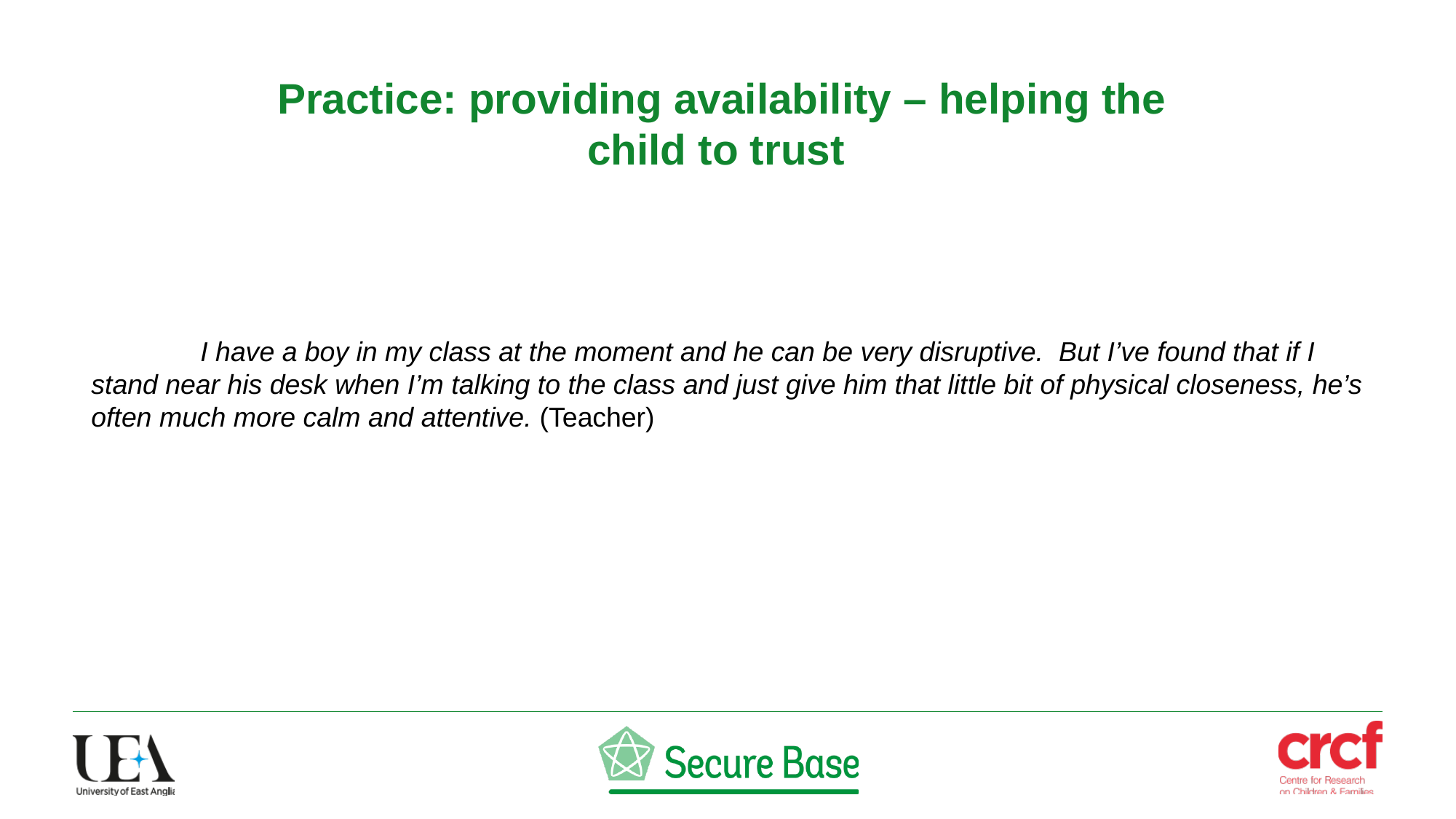

Practice: providing availability – helping the child to trust

	I have a boy in my class at the moment and he can be very disruptive.  But I’ve found that if I stand near his desk when I’m talking to the class and just give him that little bit of physical closeness, he’s often much more calm and attentive. (Teacher)